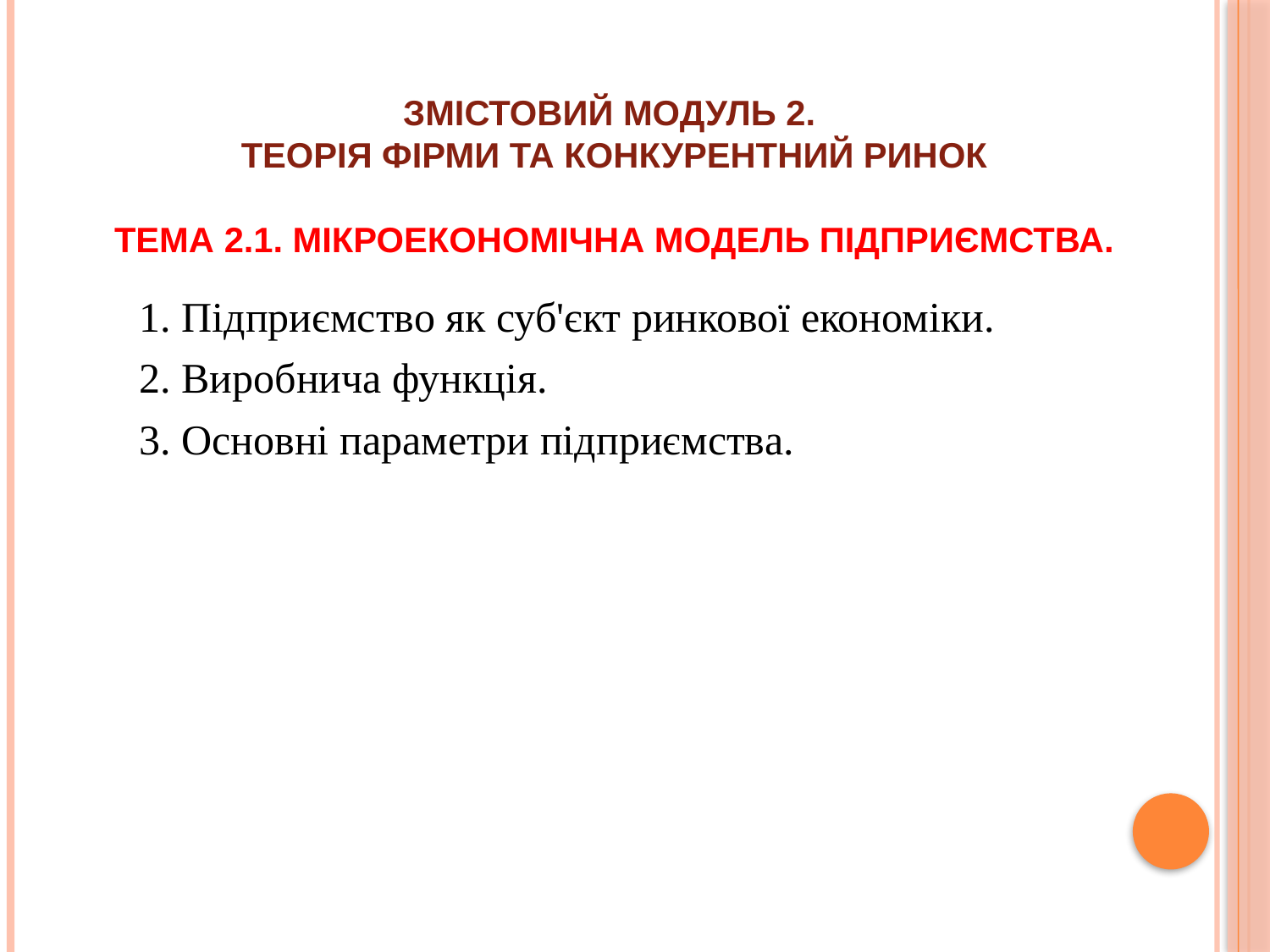

# Змістовий модуль 2. Теорія фірми та конкурентний ринок Тема 2.1. Мікроекономічна модель підприємства.

1. Підприємство як суб'єкт ринкової економіки.
2. Виробнича функція.
3. Основні параметри підприємства.